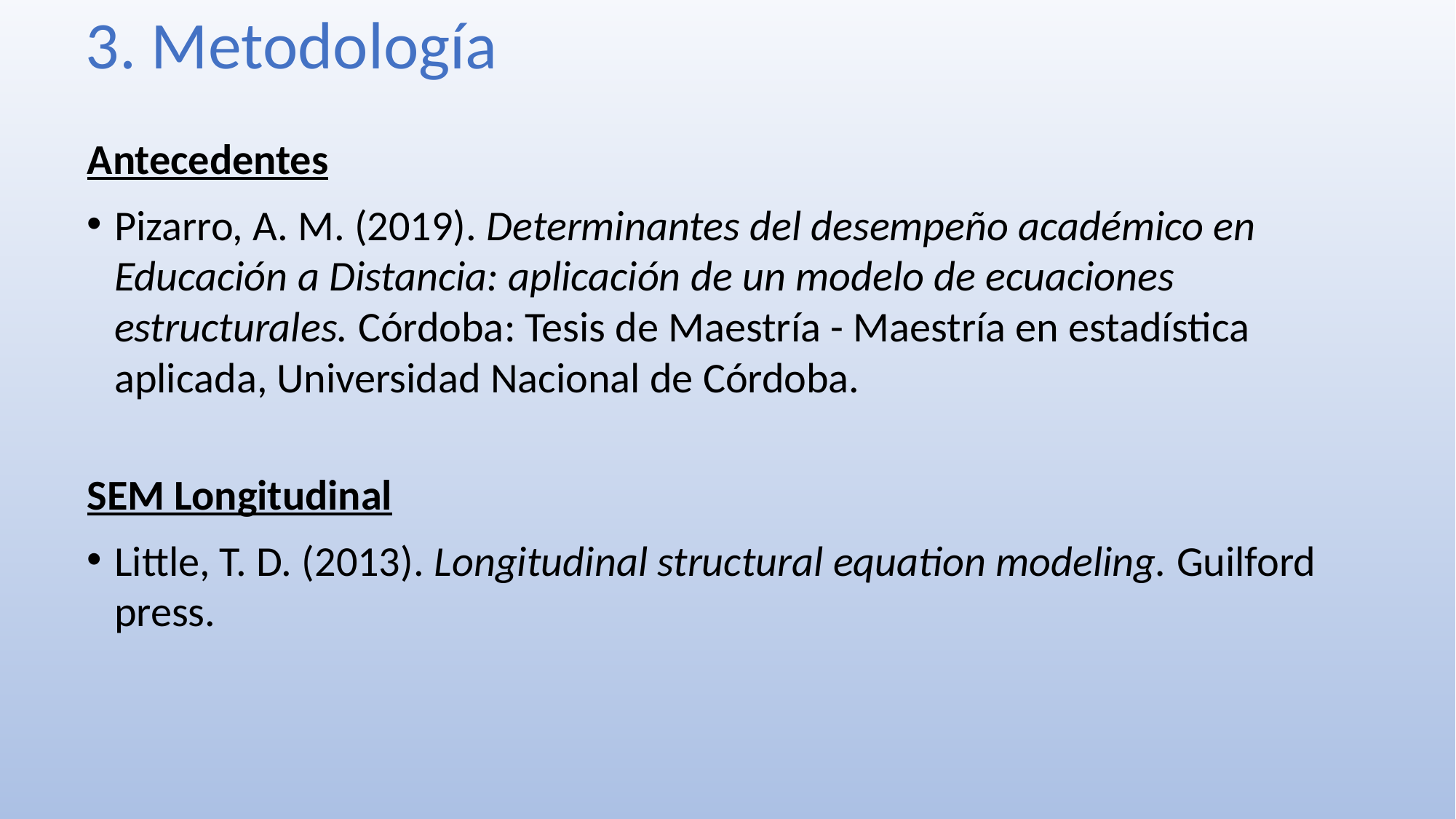

# 3. Metodología
Antecedentes
Pizarro, A. M. (2019). Determinantes del desempeño académico en Educación a Distancia: aplicación de un modelo de ecuaciones estructurales. Córdoba: Tesis de Maestría - Maestría en estadística aplicada, Universidad Nacional de Córdoba.
SEM Longitudinal
Little, T. D. (2013). Longitudinal structural equation modeling. Guilford press.